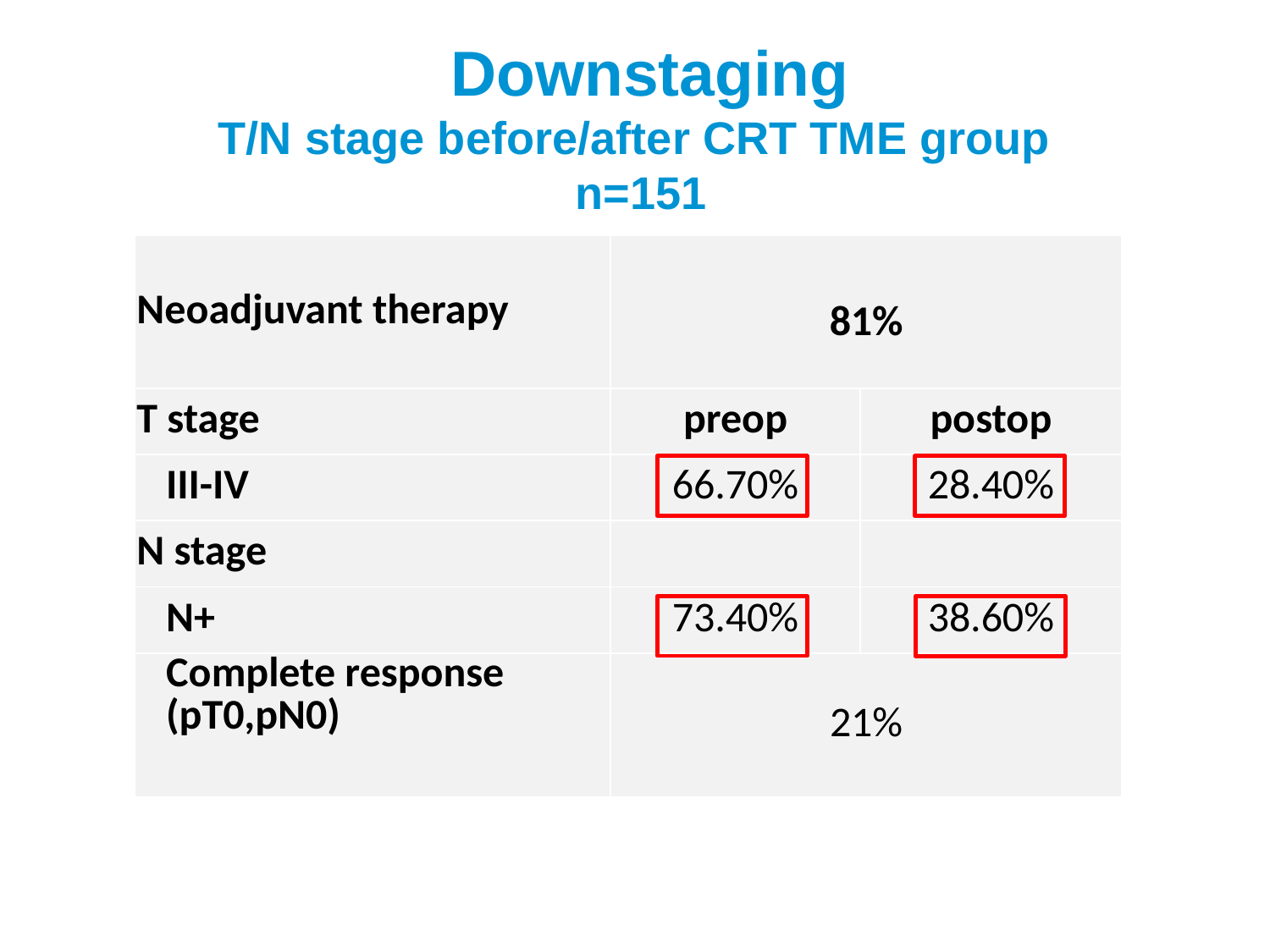

# Downstaging T/N stage before/after CRT TME group n=151
| Neoadjuvant therapy | 81% |  |
| --- | --- | --- |
| T stage | preop | postop |
| III-IV | 66.70% | 28.40% |
| N stage |  |  |
| N+ | 73.40% | 38.60% |
| Complete response (pT0,pN0) | 21% |  |